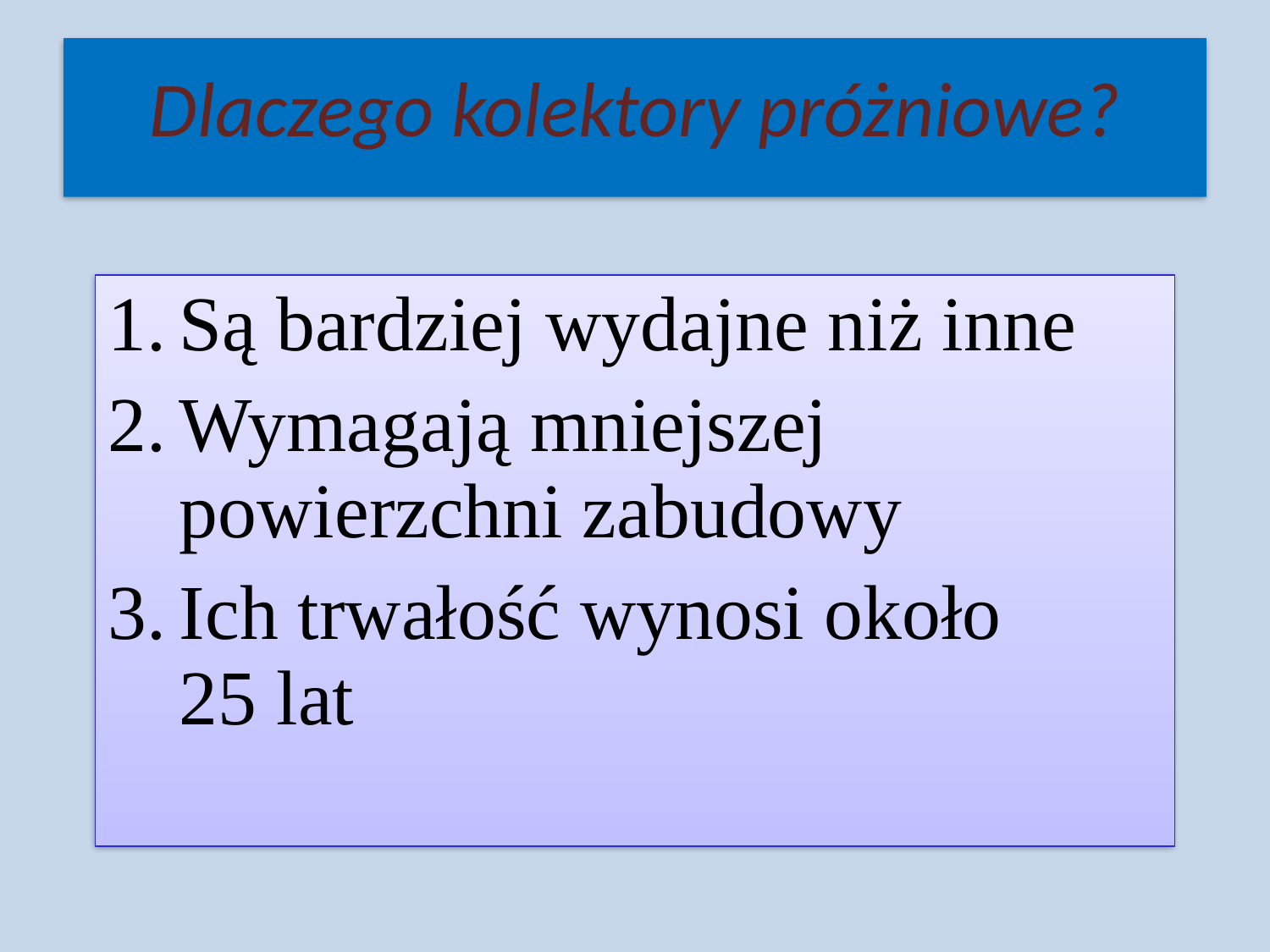

Są bardziej wydajne niż inne
Wymagają mniejszej powierzchni zabudowy
Ich trwałość wynosi około
25 lat
Dlaczego kolektory próżniowe?